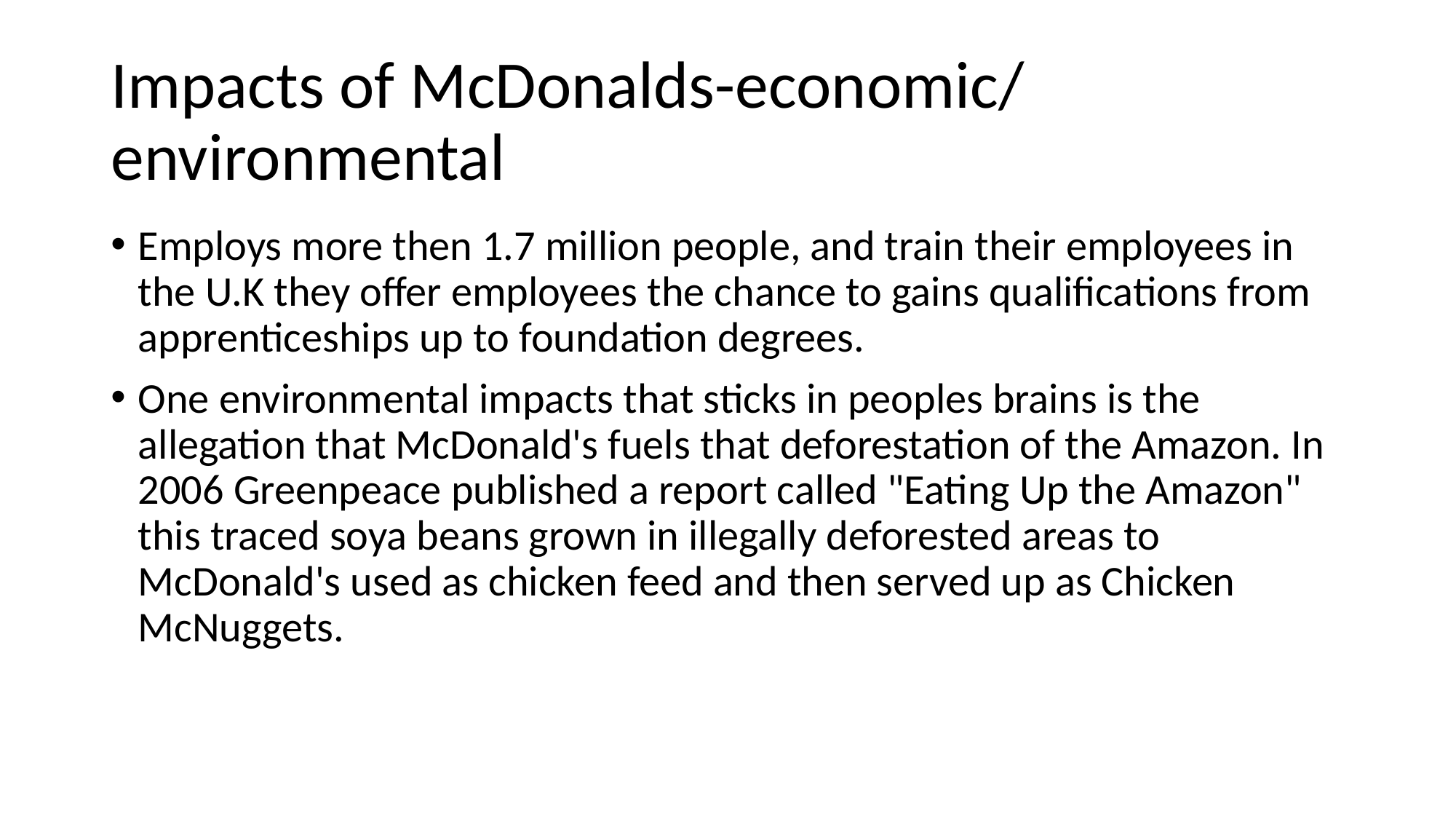

# Impacts of McDonalds-economic/ environmental
Employs more then 1.7 million people, and train their employees in the U.K they offer employees the chance to gains qualifications from apprenticeships up to foundation degrees.
One environmental impacts that sticks in peoples brains is the allegation that McDonald's fuels that deforestation of the Amazon. In 2006 Greenpeace published a report called "Eating Up the Amazon" this traced soya beans grown in illegally deforested areas to McDonald's used as chicken feed and then served up as Chicken McNuggets.